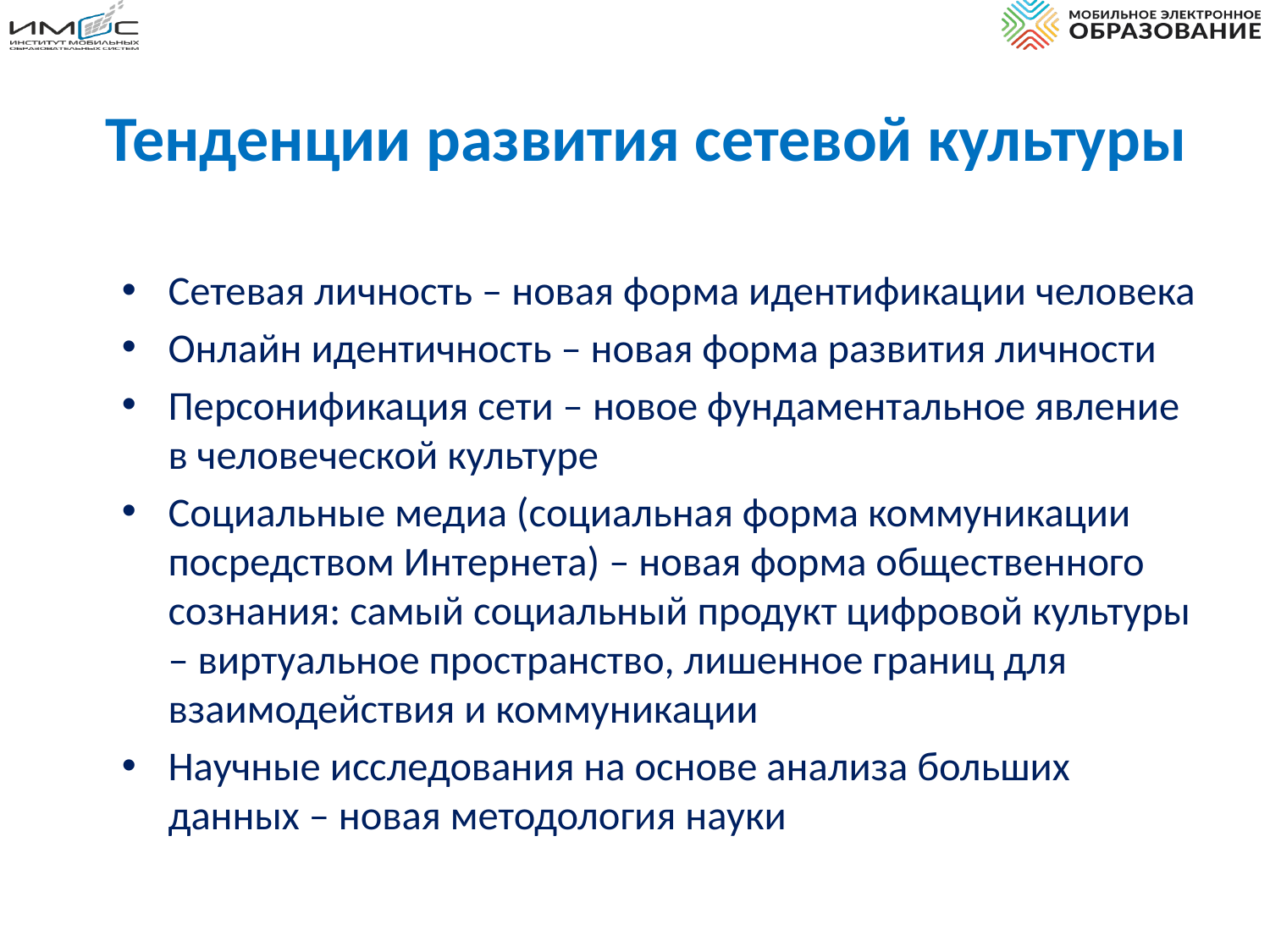

# Тенденции развития сетевой культуры
Сетевая личность – новая форма идентификации человека
Онлайн идентичность – новая форма развития личности
Персонификация сети – новое фундаментальное явление в человеческой культуре
Социальные медиа (социальная форма коммуникации посредством Интернета) – новая форма общественного сознания: самый социальный продукт цифровой культуры – виртуальное пространство, лишенное границ для взаимодействия и коммуникации
Научные исследования на основе анализа больших данных – новая методология науки